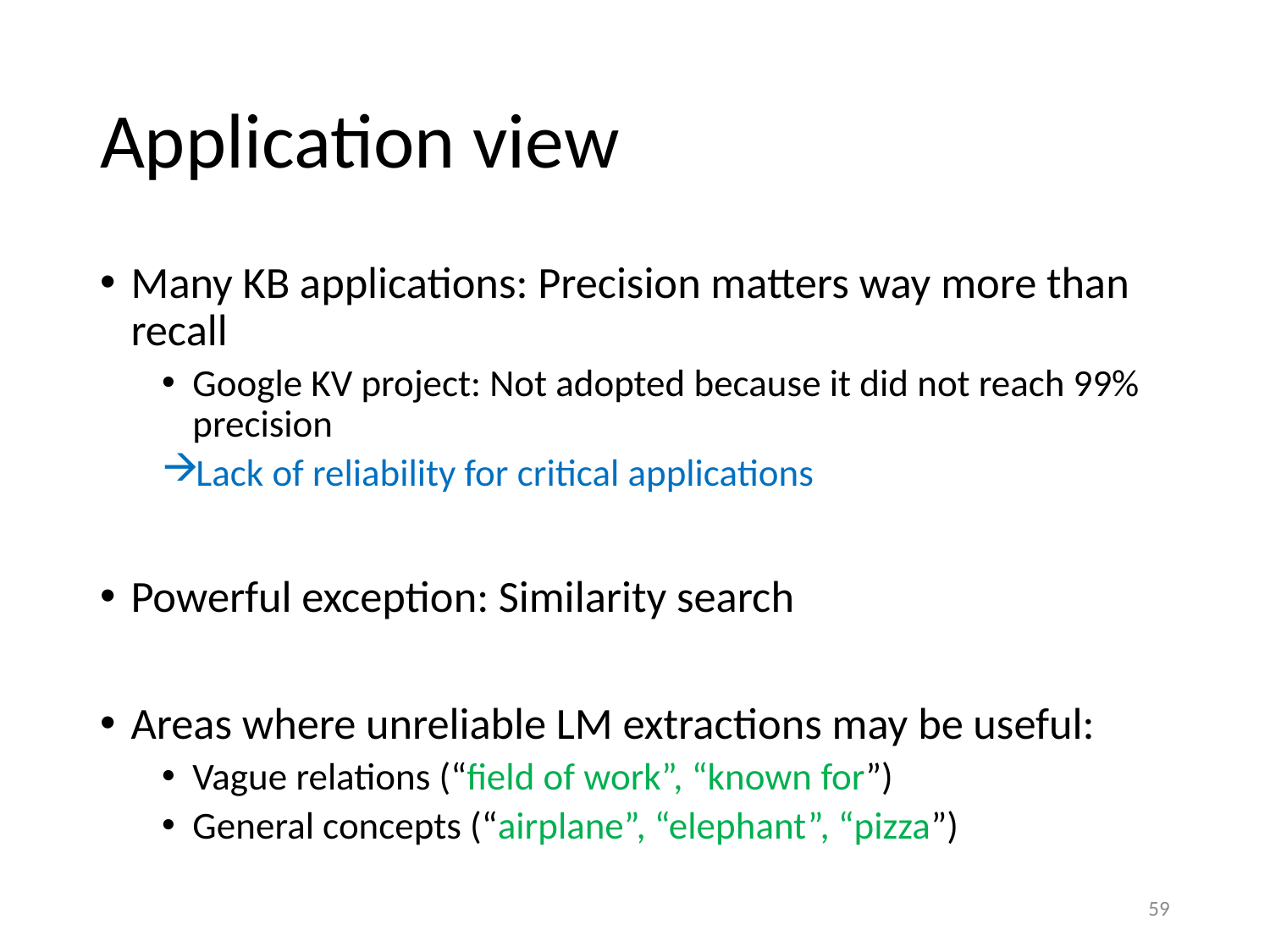

# Application view
Many KB applications: Precision matters way more than recall
Google KV project: Not adopted because it did not reach 99% precision
Lack of reliability for critical applications

Powerful exception: Similarity search

Areas where unreliable LM extractions may be useful:
Vague relations (“field of work”, “known for”)
General concepts (“airplane”, “elephant”, “pizza”)
59